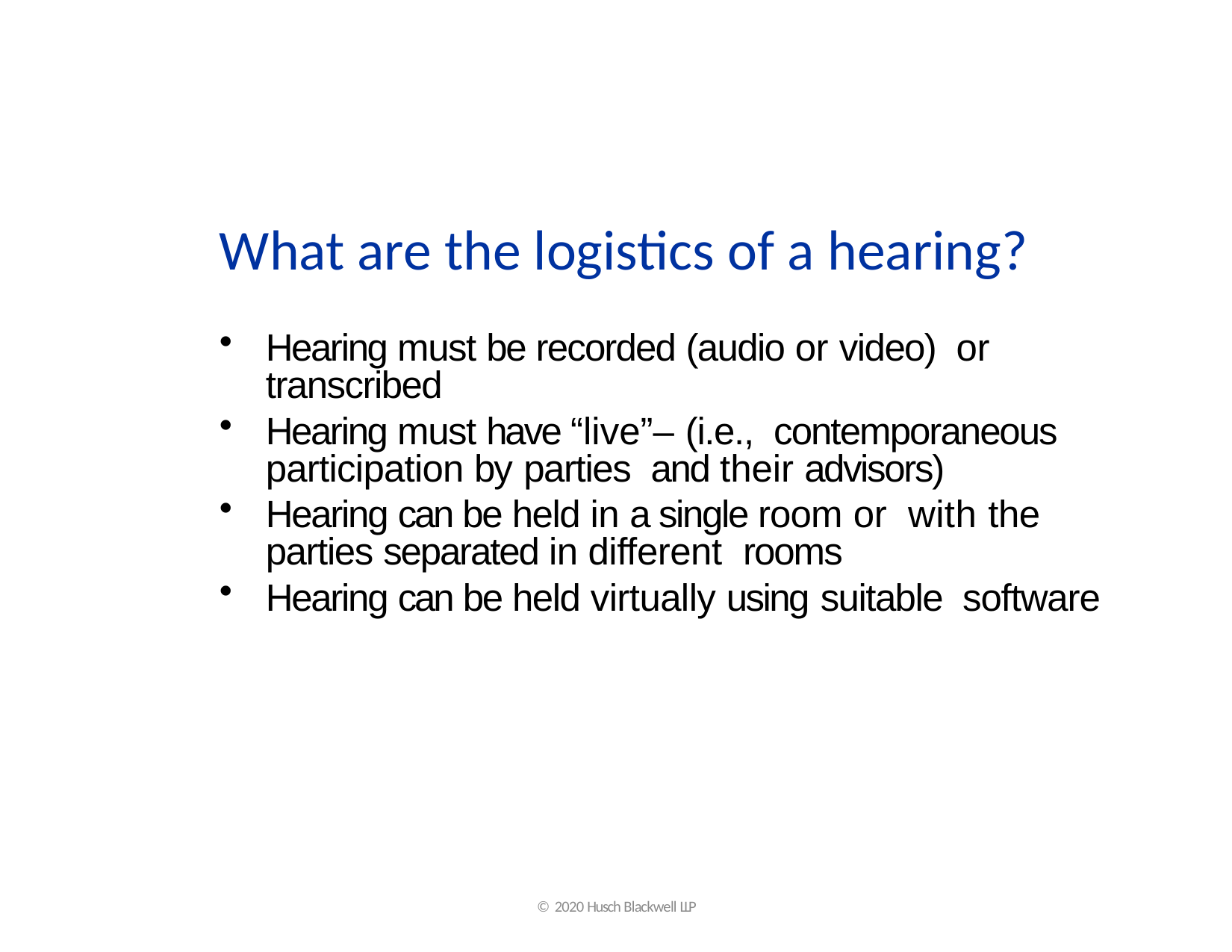

# What are the logistics of a hearing?
Hearing must be recorded (audio or video)  or transcribed
Hearing must have “live”– (i.e.,  contemporaneous participation by parties  and their advisors)
Hearing can be held in a single room or  with the parties separated in different  rooms
Hearing can be held virtually using suitable  software
© 2020 Husch Blackwell LLP